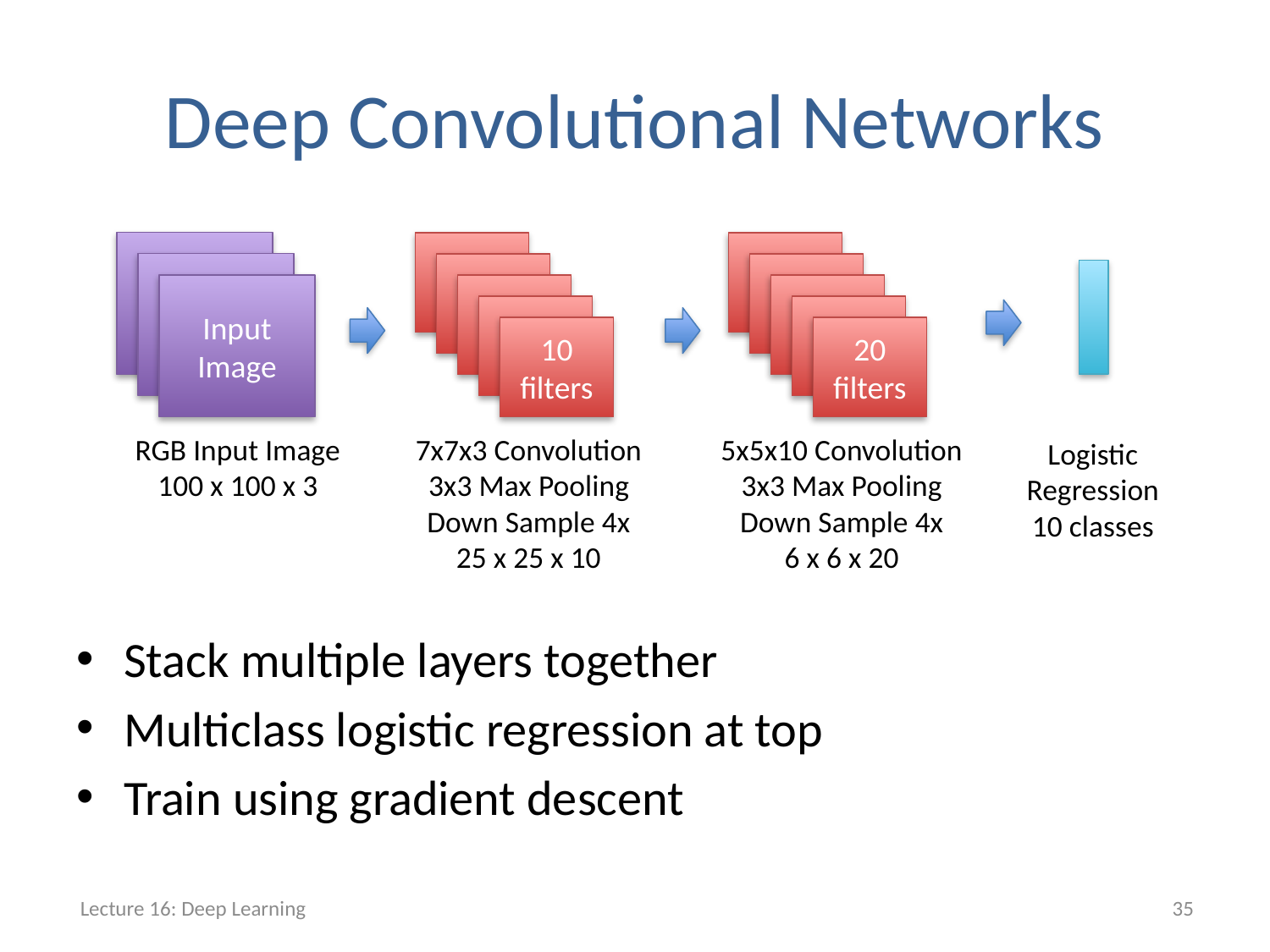

# Deep Convolutional Networks
Input Image

Input Image

Input Image

10 filters
20 filters
RGB Input Image
100 x 100 x 3
7x7x3 Convolution
3x3 Max Pooling
Down Sample 4x
25 x 25 x 10
5x5x10 Convolution
3x3 Max Pooling
Down Sample 4x
6 x 6 x 20
Logistic
Regression
10 classes
Stack multiple layers together
Multiclass logistic regression at top
Train using gradient descent
Lecture 16: Deep Learning
35